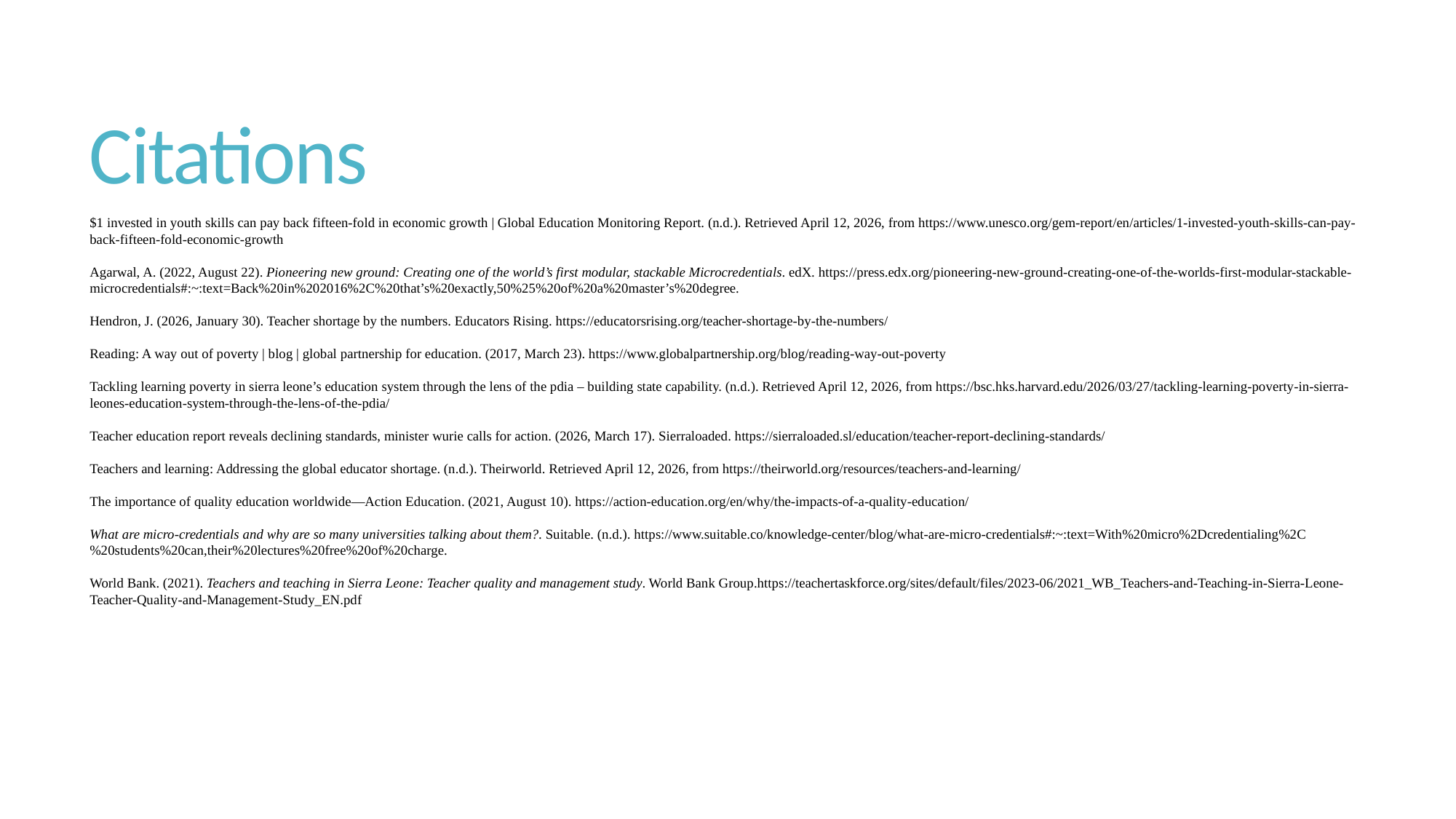

# Citations
$1 invested in youth skills can pay back fifteen-fold in economic growth | Global Education Monitoring Report. (n.d.). Retrieved April 12, 2026, from https://www.unesco.org/gem-report/en/articles/1-invested-youth-skills-can-pay-back-fifteen-fold-economic-growth

Agarwal, A. (2022, August 22). Pioneering new ground: Creating one of the world’s first modular, stackable Microcredentials. edX. https://press.edx.org/pioneering-new-ground-creating-one-of-the-worlds-first-modular-stackable-microcredentials#:~:text=Back%20in%202016%2C%20that’s%20exactly,50%25%20of%20a%20master’s%20degree.

Hendron, J. (2026, January 30). Teacher shortage by the numbers. Educators Rising. https://educatorsrising.org/teacher-shortage-by-the-numbers/

Reading: A way out of poverty | blog | global partnership for education. (2017, March 23). https://www.globalpartnership.org/blog/reading-way-out-poverty

Tackling learning poverty in sierra leone’s education system through the lens of the pdia – building state capability. (n.d.). Retrieved April 12, 2026, from https://bsc.hks.harvard.edu/2026/03/27/tackling-learning-poverty-in-sierra-leones-education-system-through-the-lens-of-the-pdia/

Teacher education report reveals declining standards, minister wurie calls for action. (2026, March 17). Sierraloaded. https://sierraloaded.sl/education/teacher-report-declining-standards/

Teachers and learning: Addressing the global educator shortage. (n.d.). Theirworld. Retrieved April 12, 2026, from https://theirworld.org/resources/teachers-and-learning/

The importance of quality education worldwide—Action Education. (2021, August 10). https://action-education.org/en/why/the-impacts-of-a-quality-education/

What are micro-credentials and why are so many universities talking about them?. Suitable. (n.d.). https://www.suitable.co/knowledge-center/blog/what-are-micro-credentials#:~:text=With%20micro%2Dcredentialing%2C%20students%20can,their%20lectures%20free%20of%20charge.

World Bank. (2021). Teachers and teaching in Sierra Leone: Teacher quality and management study. World Bank Group.https://teachertaskforce.org/sites/default/files/2023-06/2021_WB_Teachers-and-Teaching-in-Sierra-Leone-Teacher-Quality-and-Management-Study_EN.pdf